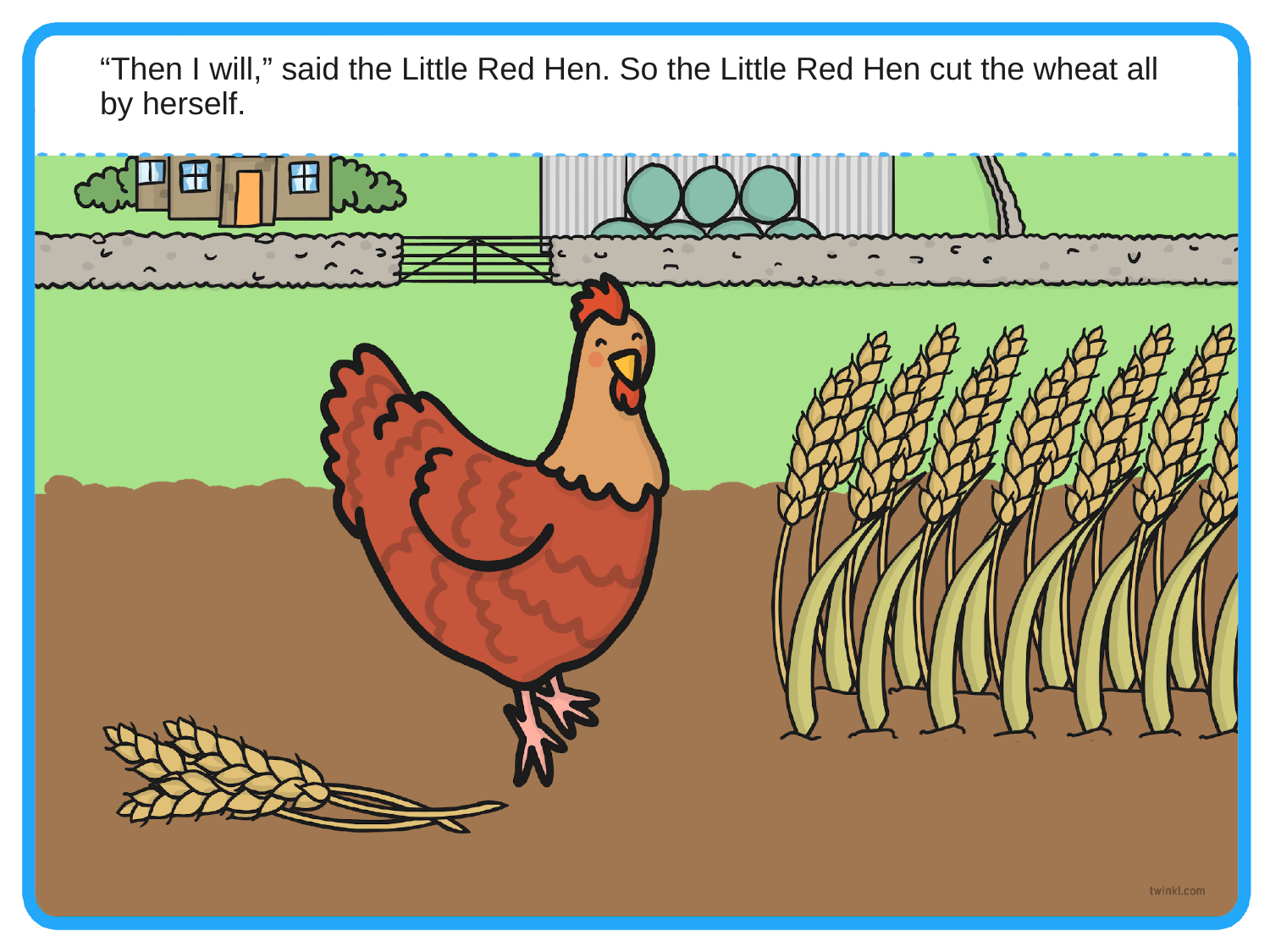

“Then I will,” said the Little Red Hen. So the Little Red Hen cut the wheat all by herself.